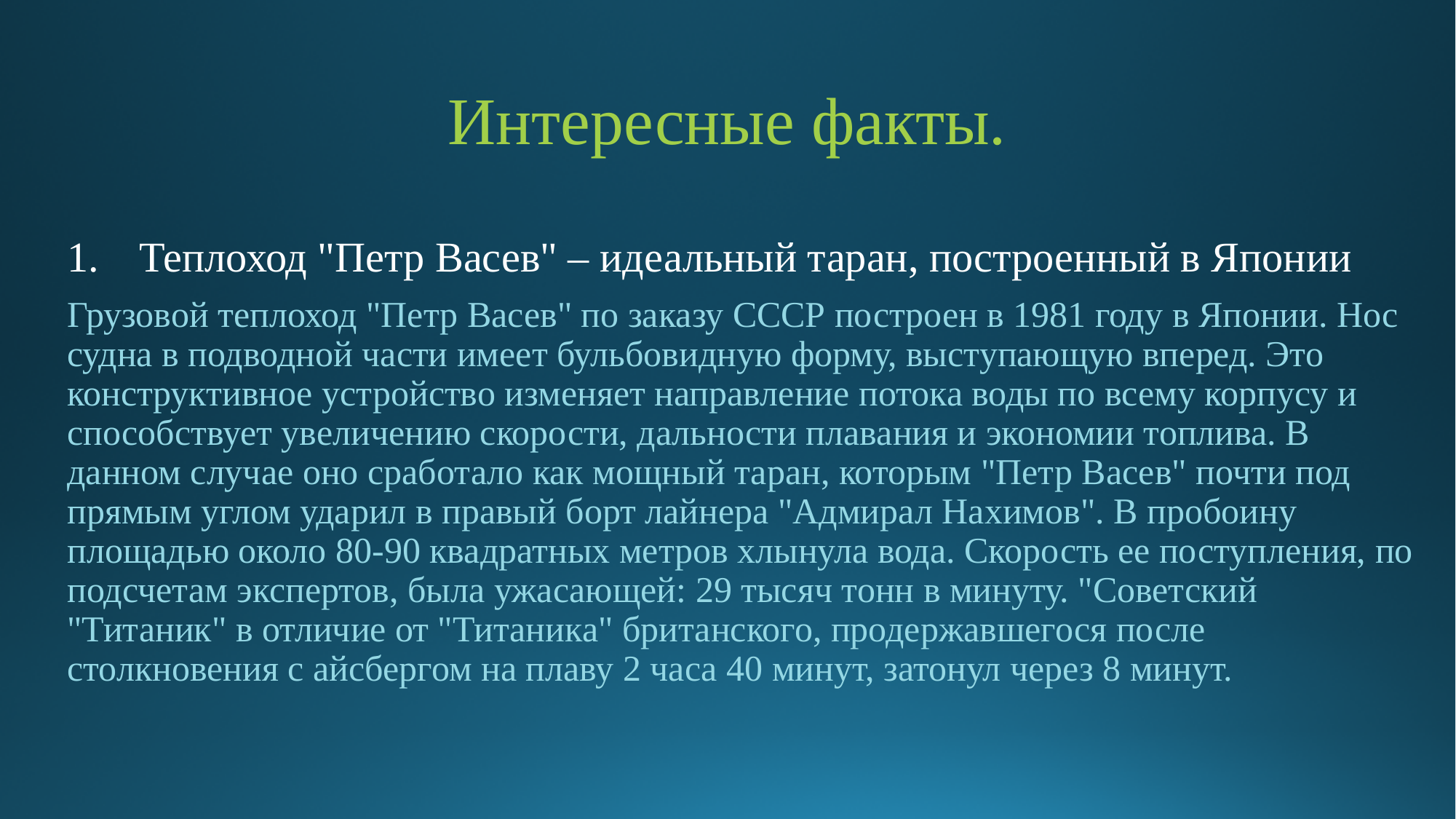

# Интересные факты.
 Теплоход "Петр Васев" – идеальный таран, построенный в Японии
Грузовой теплоход "Петр Васев" по заказу СССР построен в 1981 году в Японии. Нос судна в подводной части имеет бульбовидную форму, выступающую вперед. Это конструктивное устройство изменяет направление потока воды по всему корпусу и способствует увеличению скорости, дальности плавания и экономии топлива. В данном случае оно сработало как мощный таран, которым "Петр Васев" почти под прямым углом ударил в правый борт лайнера "Адмирал Нахимов". В пробоину площадью около 80-90 квадратных метров хлынула вода. Скорость ее поступления, по подсчетам экспертов, была ужасающей: 29 тысяч тонн в минуту. "Советский "Титаник" в отличие от "Титаника" британского, продержавшегося после столкновения с айсбергом на плаву 2 часа 40 минут, затонул через 8 минут.